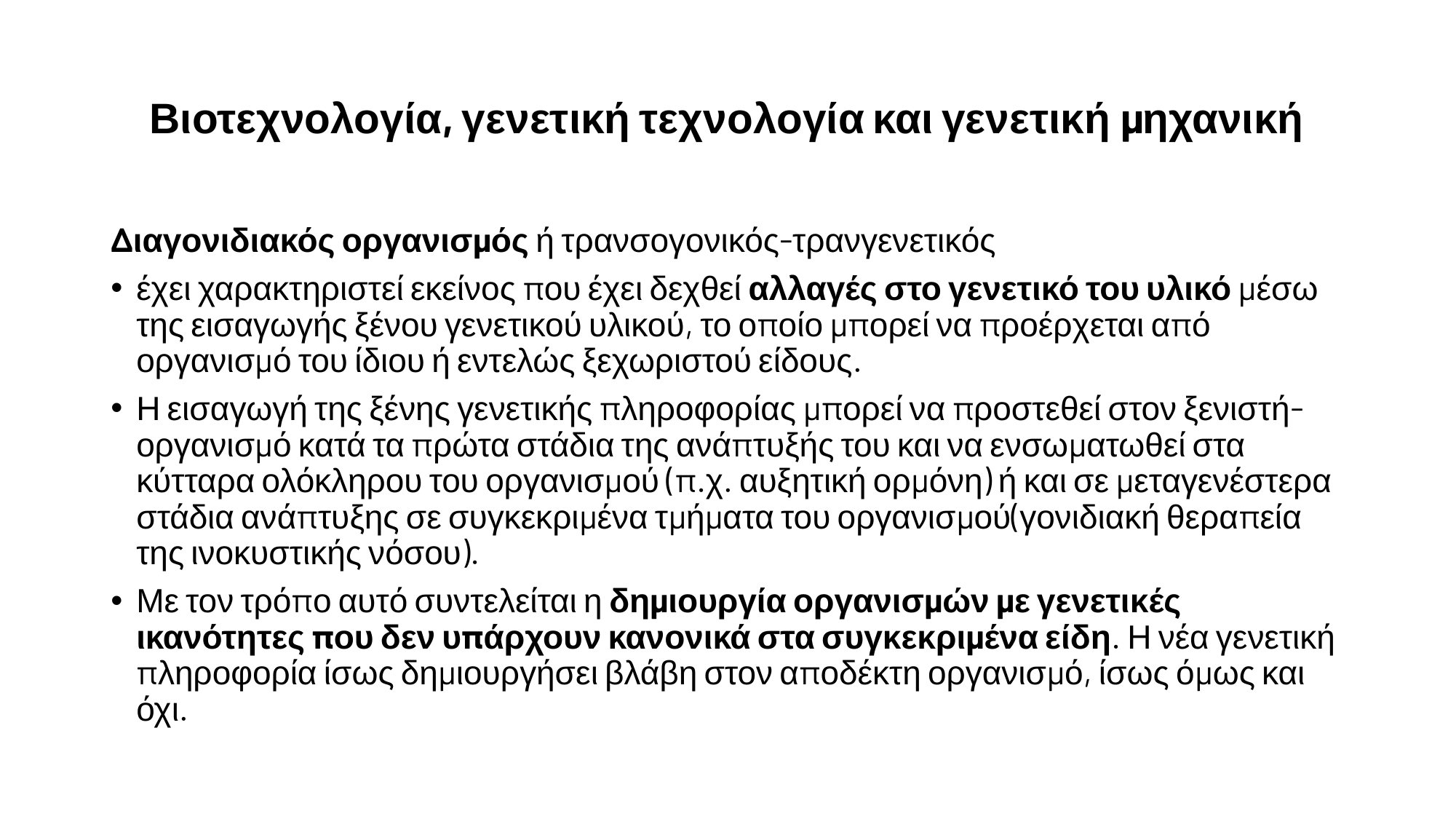

# Βιοτεχνολογία, γενετική τεχνολογία και γενετική μηχανική
Διαγονιδιακός οργανισμός ή τρανσογονικός-τρανγενετικός
έχει χαρακτηριστεί εκείνος που έχει δεχθεί αλλαγές στο γενετικό του υλικό μέσω της εισαγωγής ξένου γενετικού υλικού, το οποίο μπορεί να προέρχεται από οργανισμό του ίδιου ή εντελώς ξεχωριστού είδους.
Η εισαγωγή της ξένης γενετικής πληροφορίας μπορεί να προστεθεί στον ξενιστή-οργανισμό κατά τα πρώτα στάδια της ανάπτυξής του και να ενσωματωθεί στα κύτταρα ολόκληρου του οργανισμού (π.χ. αυξητική ορμόνη) ή και σε μεταγενέστερα στάδια ανάπτυξης σε συγκεκριμένα τμήματα του οργανισμού(γονιδιακή θεραπεία της ινοκυστικής νόσου).
Με τον τρόπο αυτό συντελείται η δημιουργία οργανισμών με γενετικές ικανότητες που δεν υπάρχουν κανονικά στα συγκεκριμένα είδη. Η νέα γενετική πληροφορία ίσως δημιουργήσει βλάβη στον αποδέκτη οργανισμό, ίσως όμως και όχι.